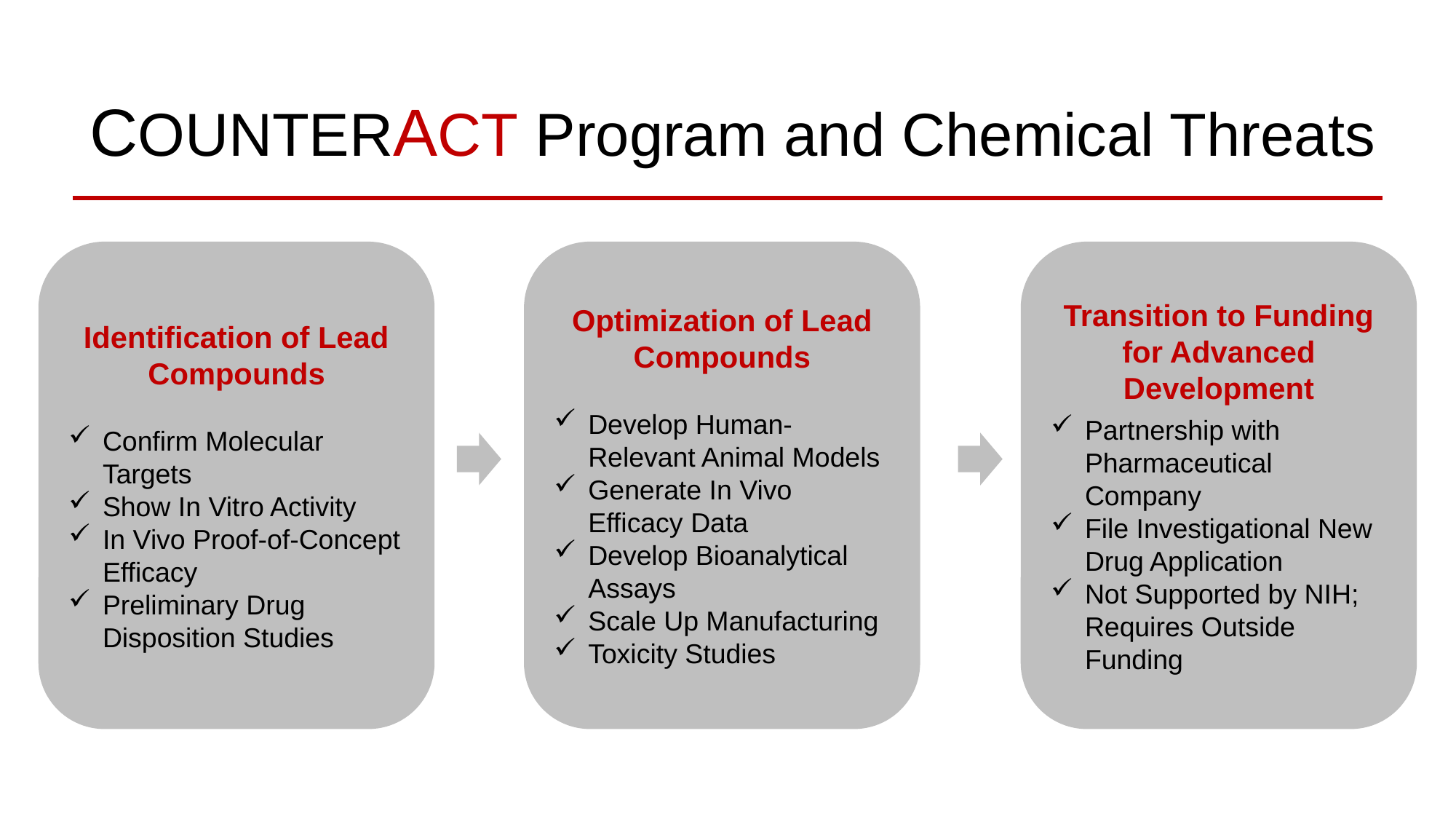

COUNTERACT Program and Chemical Threats
Identification of Lead Compounds

Confirm Molecular Targets
Show In Vitro Activity
In Vivo Proof-of-Concept Efficacy
Preliminary Drug Disposition Studies
Transition to Funding for Advanced Development

Partnership with Pharmaceutical Company
File Investigational New Drug Application
Not Supported by NIH; Requires Outside Funding
Optimization of Lead Compounds

Develop Human-Relevant Animal Models
Generate In Vivo Efficacy Data
Develop Bioanalytical Assays
Scale Up Manufacturing
Toxicity Studies